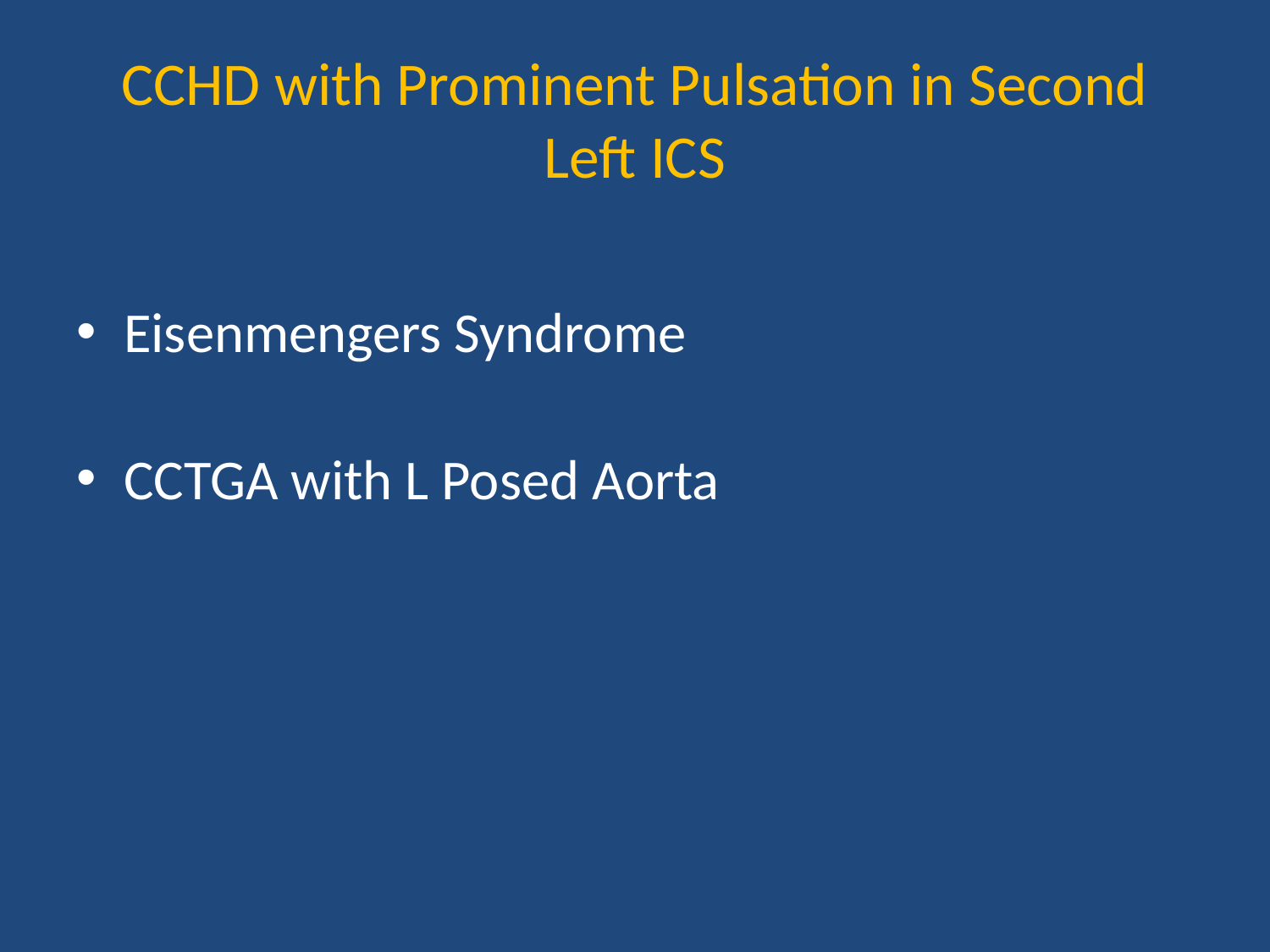

# CCHD with Prominent Pulsation in Second Left ICS
Eisenmengers Syndrome
CCTGA with L Posed Aorta